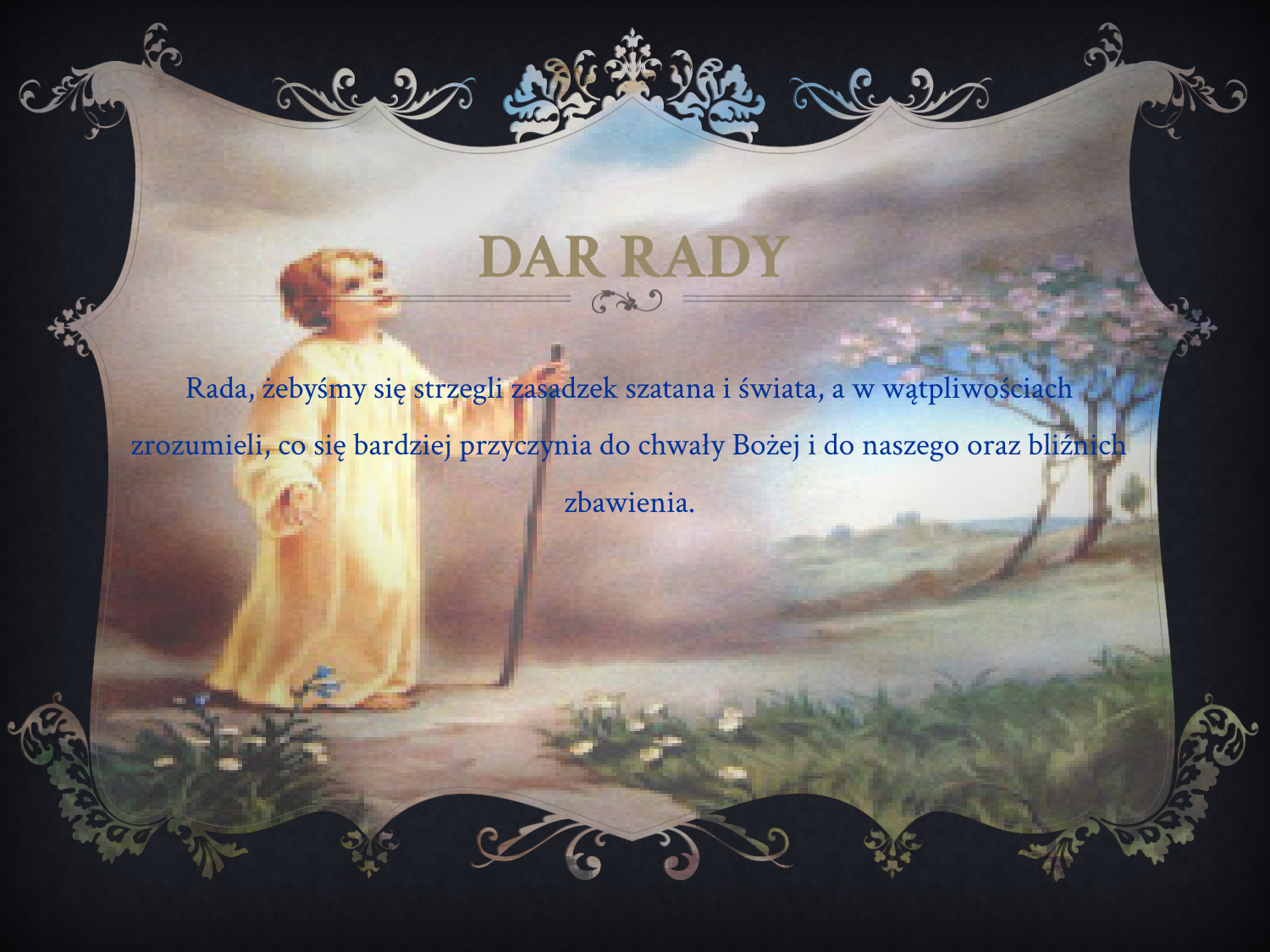

# DAR RADY

Rada, żebyśmy się strzegli zasadzek szatana i świata, a w wątpliwościach zrozumieli, co się bardziej przyczynia do chwały Bożej i do naszego oraz bliźnich zbawienia.